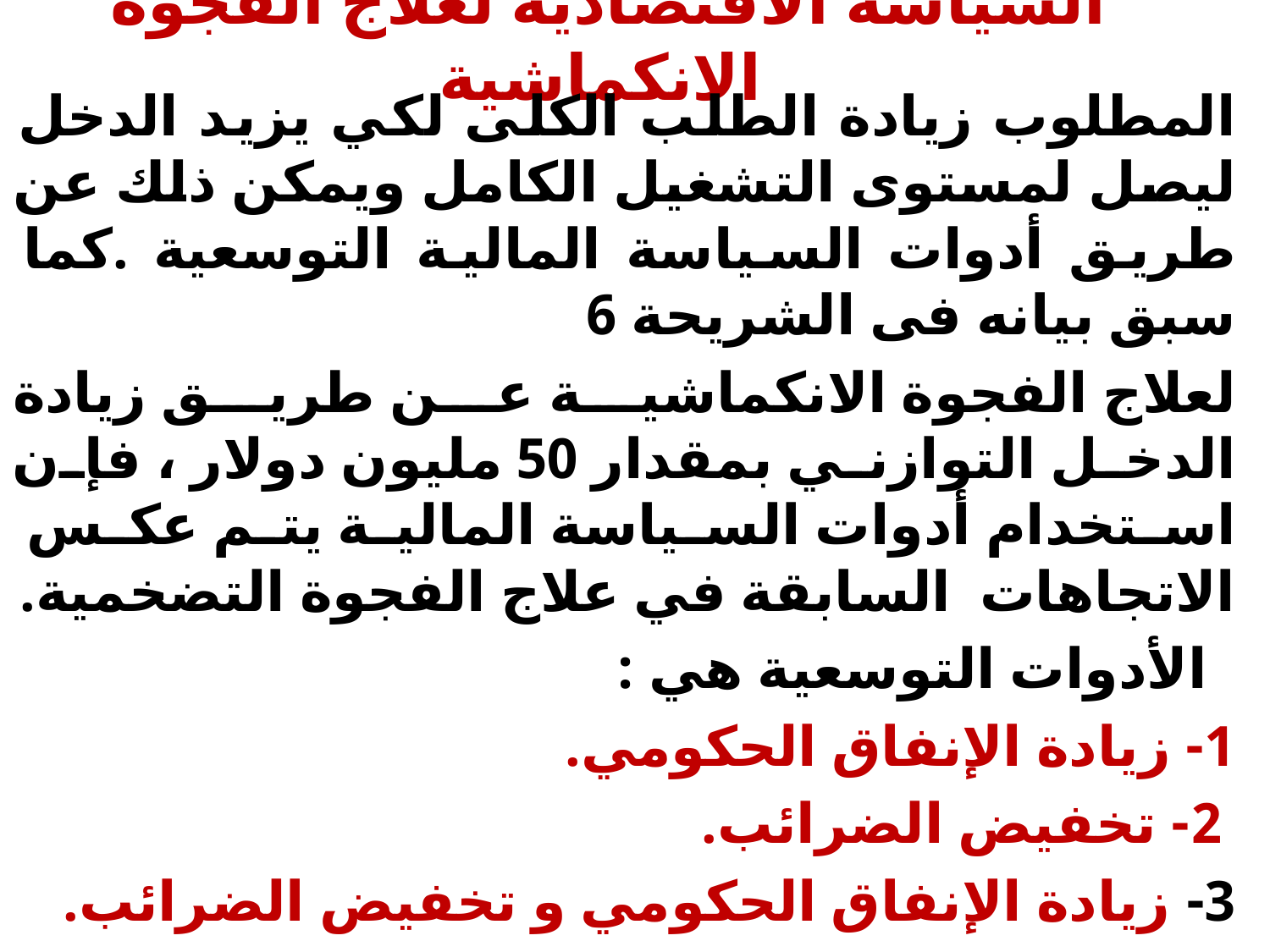

# السياسة الاقتصادية لعلاج الفجوة الانكماشية
المطلوب زيادة الطلب الكلى لكي يزيد الدخل ليصل لمستوى التشغيل الكامل ويمكن ذلك عن طريق أدوات السياسة المالية التوسعية .كما سبق بيانه فى الشريحة 6
لعلاج الفجوة الانكماشية عن طريق زيادة الدخل التوازني بمقدار 50 مليون دولار ، فإن استخدام أدوات السياسة المالية يتم عكس  الاتجاهات  السابقة في علاج الفجوة التضخمية.
  الأدوات التوسعية هي :
1- زيادة الإنفاق الحكومي.
 2- تخفيض الضرائب.
3- زيادة الإنفاق الحكومي و تخفيض الضرائب.